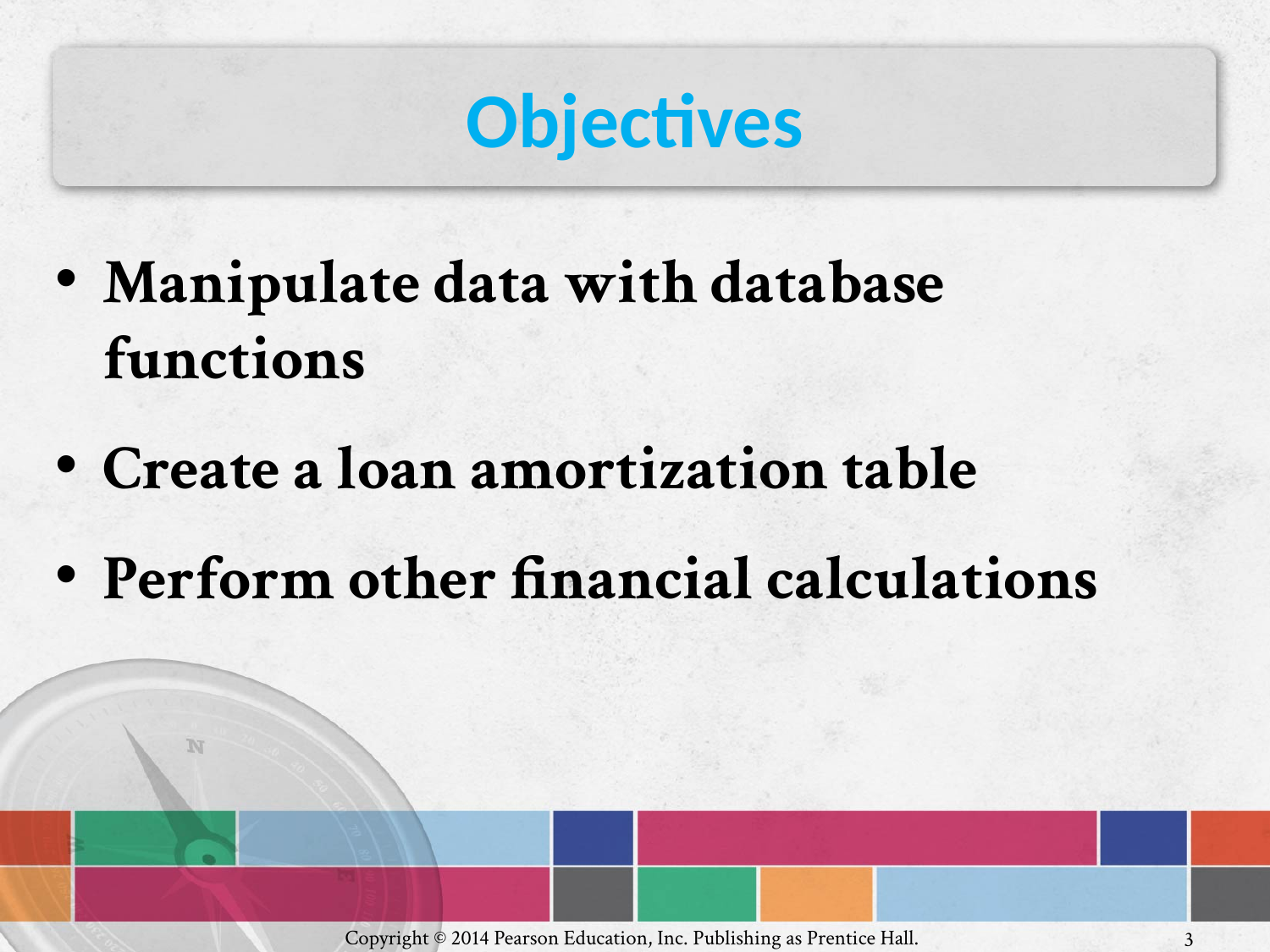

# Objectives
Manipulate data with database functions
Create a loan amortization table
Perform other financial calculations

Copyright © 2014 Pearson Education, Inc. Publishing as Prentice Hall.

3